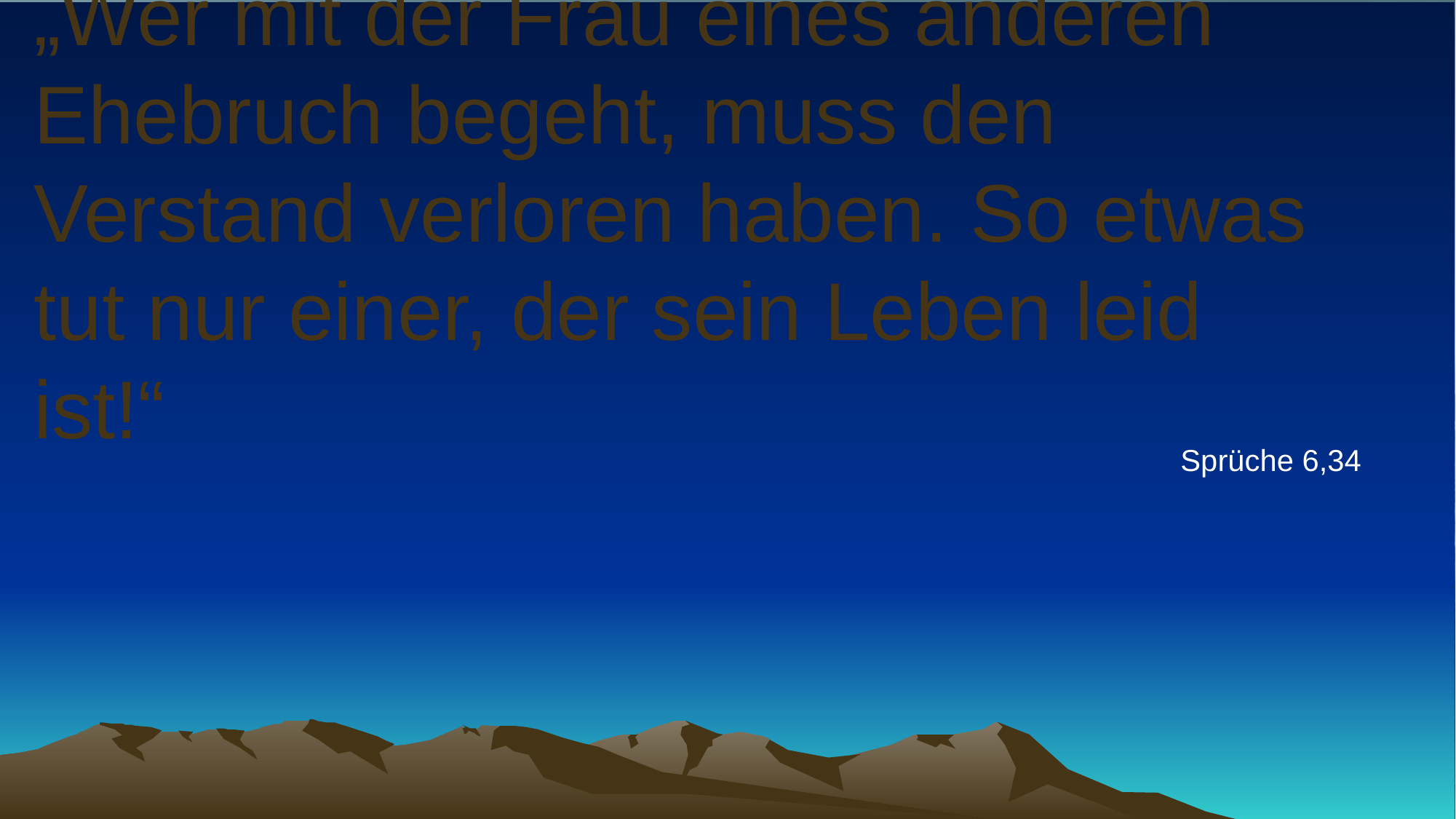

# „Wer mit der Frau eines anderen Ehebruch begeht, muss den Verstand verloren haben. So etwas tut nur einer, der sein Leben leid ist!“
Sprüche 6,34